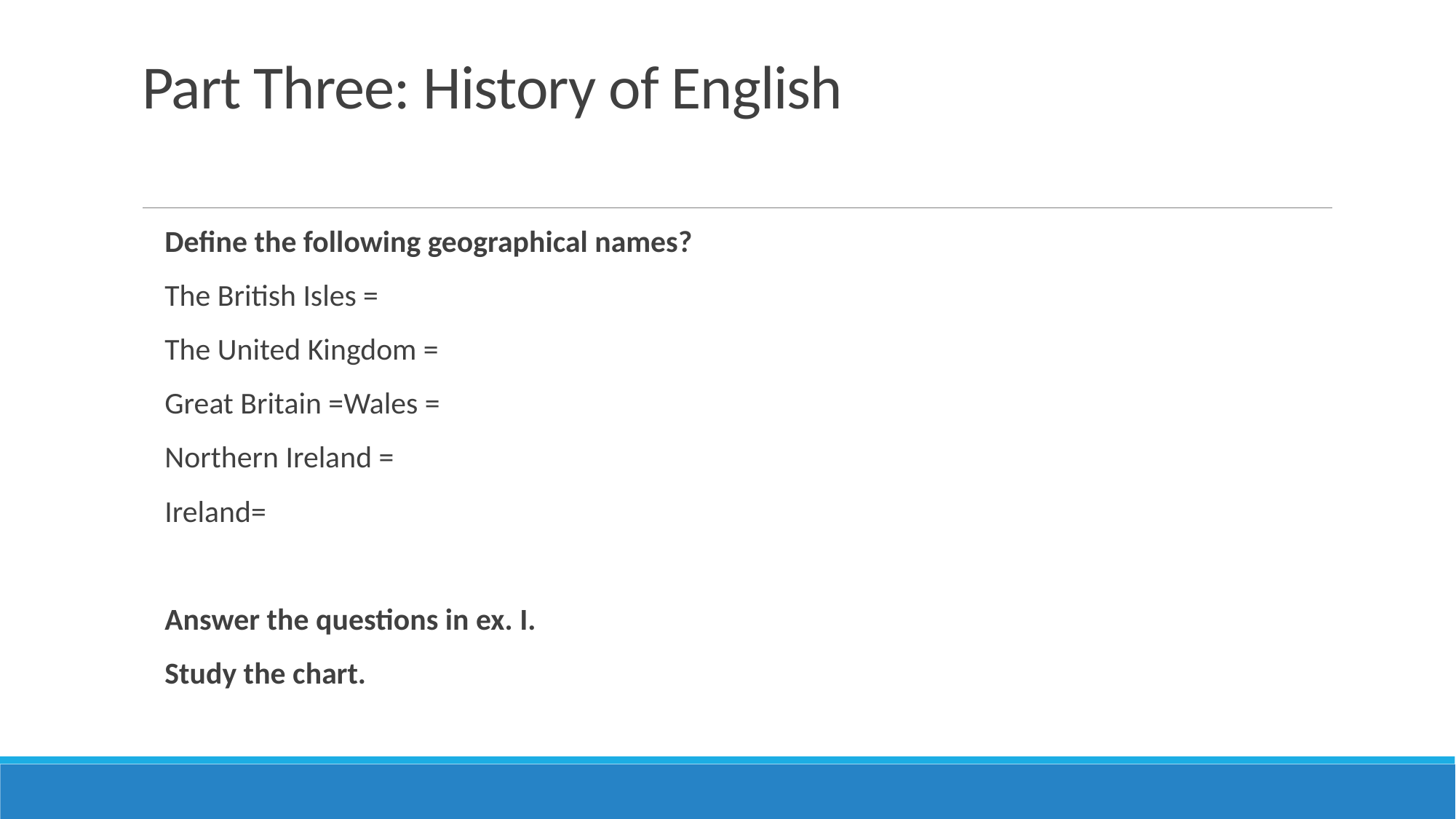

# Part Three: History of English
Define the following geographical names?
The British Isles =
The United Kingdom =
Great Britain =Wales =
Northern Ireland =
Ireland=

Answer the questions in ex. I.
Study the chart.